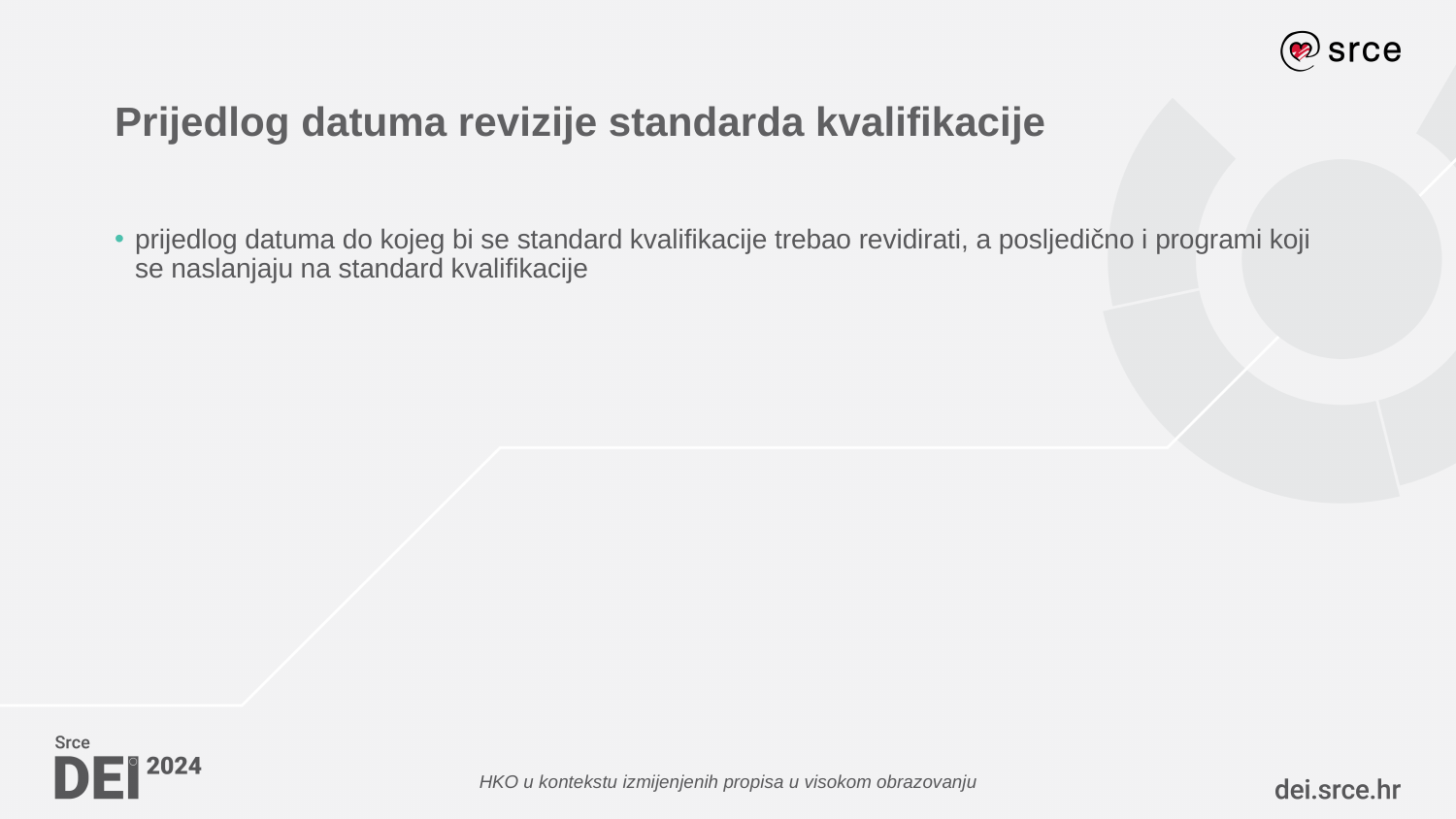

# Prijedlog datuma revizije standarda kvalifikacije
prijedlog datuma do kojeg bi se standard kvalifikacije trebao revidirati, a posljedično i programi koji se naslanjaju na standard kvalifikacije

HKO u kontekstu izmijenjenih propisa u visokom obrazovanju